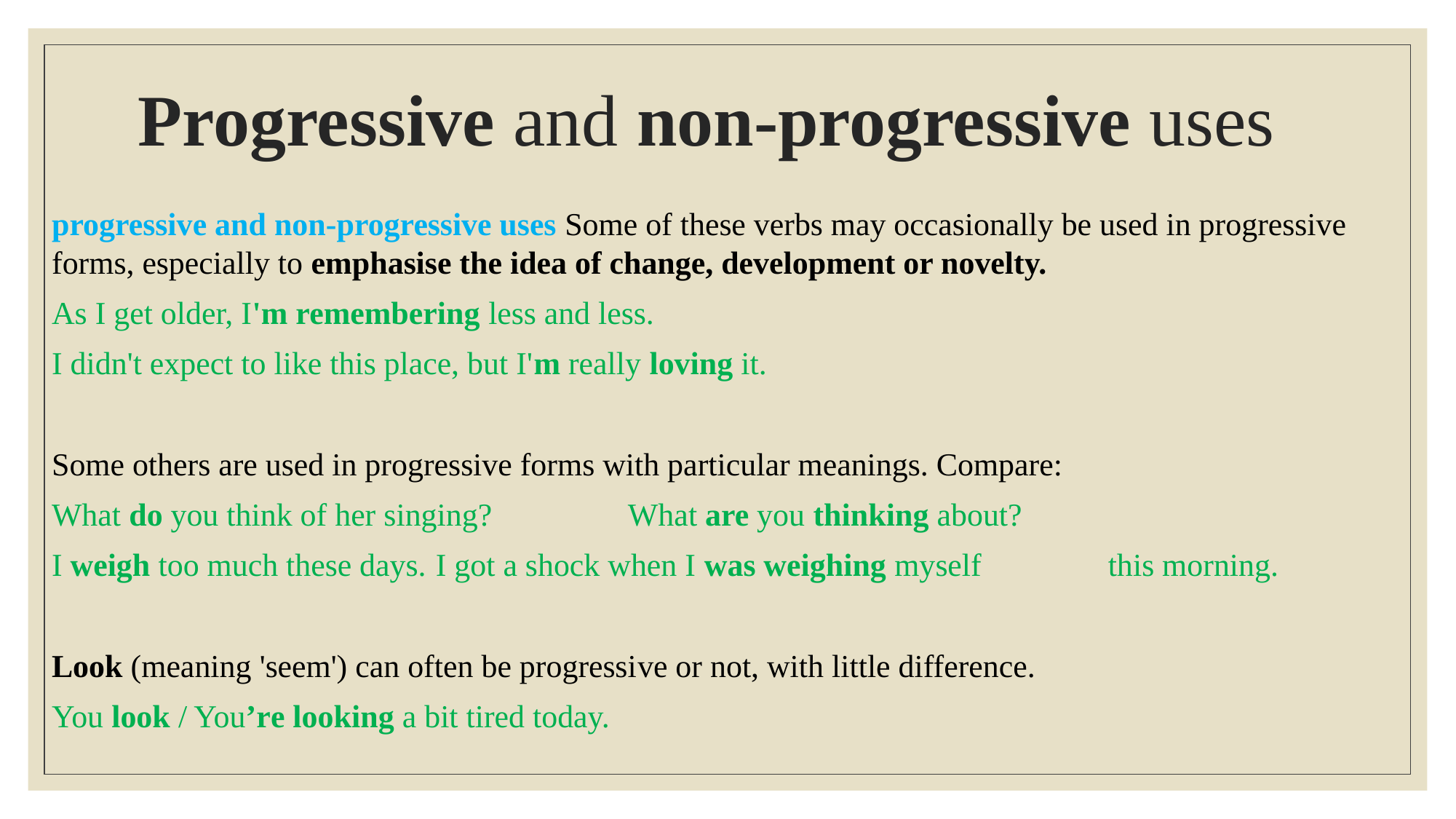

# Progressive and non-progressive uses
progressive and non-progressive uses Some of these verbs may occasionally be used in progressive forms, especially to emphasise the idea of change, development or novelty.
As I get older, I'm remembering less and less.
I didn't expect to like this place, but I'm really loving it.

Some others are used in progressive forms with particular meanings. Compare:
What do you think of her singing? 			What are you thinking about?
I weigh too much these days. 				I got a shock when I was weighing myself 							this morning.

Look (meaning 'seem') can often be progressive or not, with little difference.
You look / You’re looking a bit tired today.